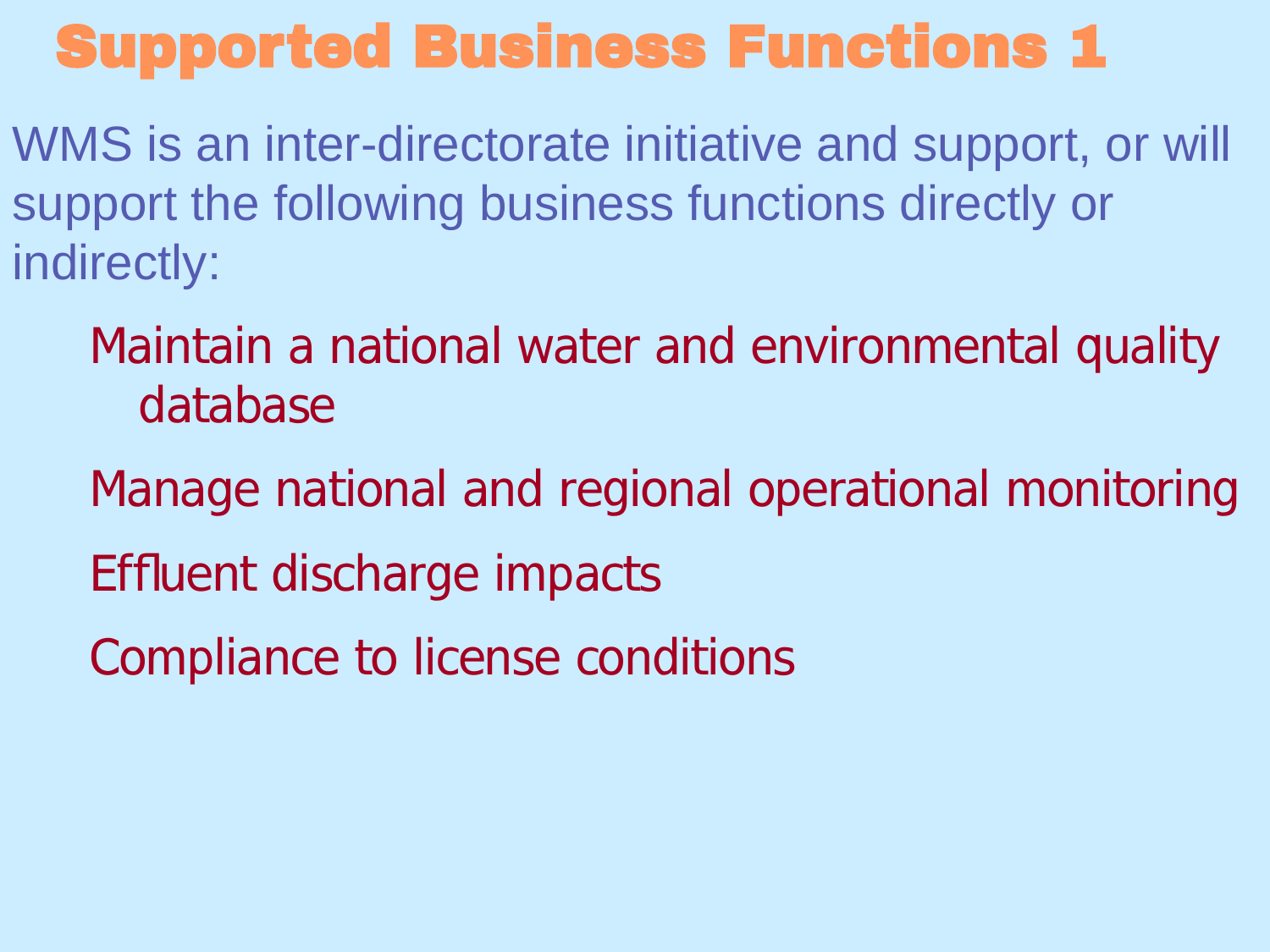

# Supported Business Functions 1
WMS is an inter-directorate initiative and support, or will support the following business functions directly or indirectly:
     Maintain a national water and environmental quality     	database
     Manage national and regional operational monitoring
     Effluent discharge impacts
     Compliance to license conditions